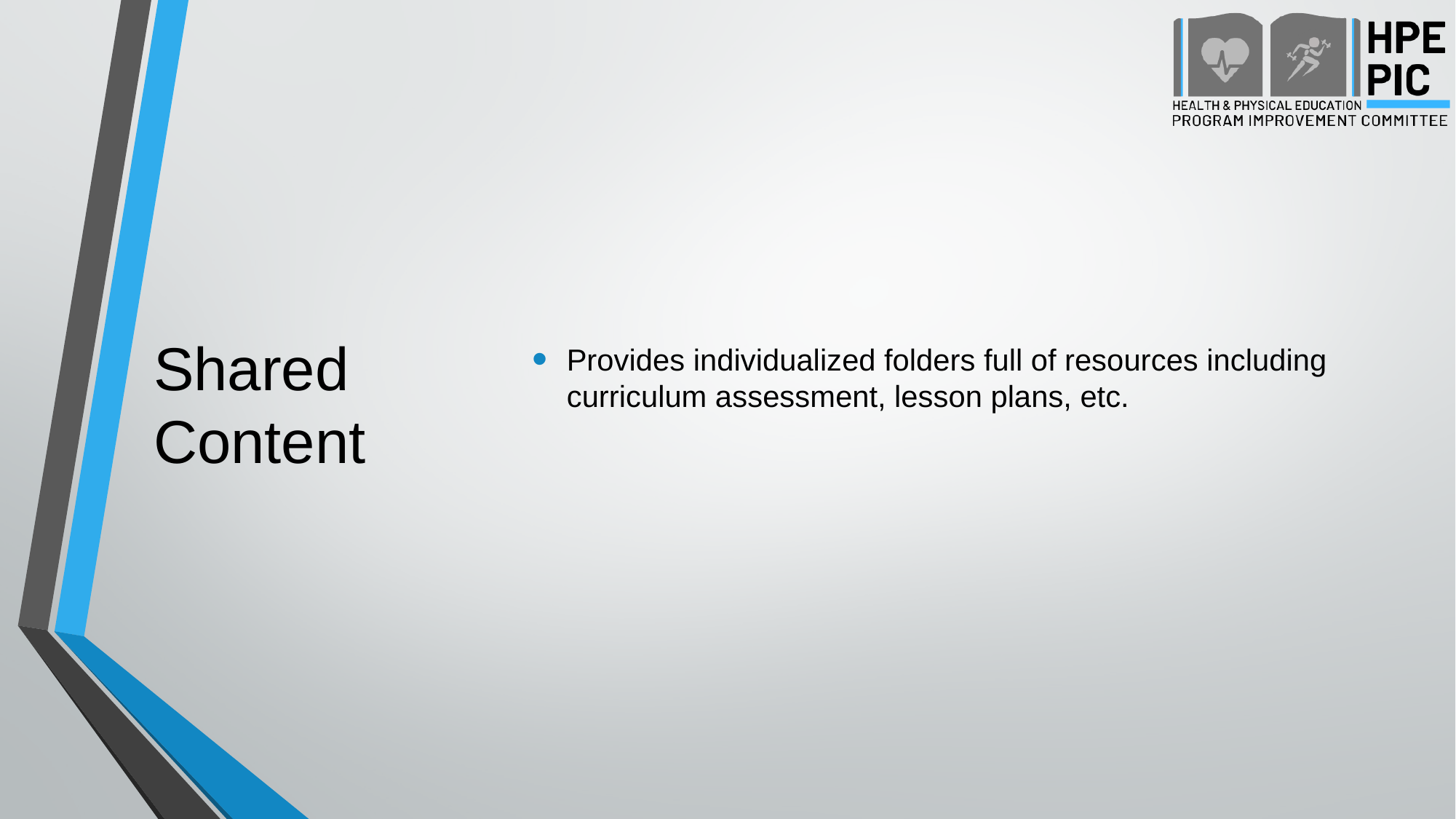

# Shared Content
Provides individualized folders full of resources including curriculum assessment, lesson plans, etc.